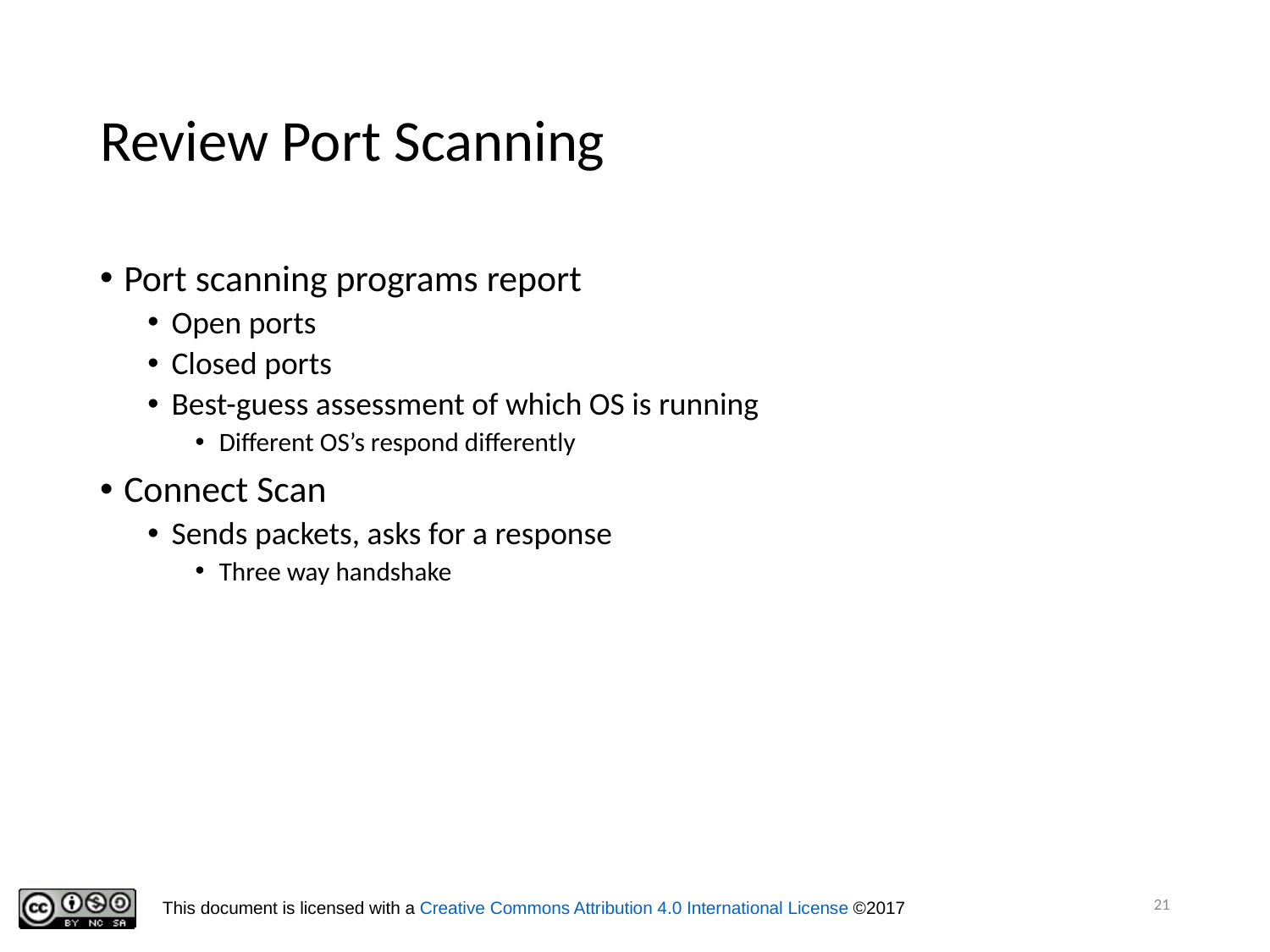

# Review Port Scanning
Port scanning programs report
Open ports
Closed ports
Best-guess assessment of which OS is running
Different OS’s respond differently
Connect Scan
Sends packets, asks for a response
Three way handshake

21